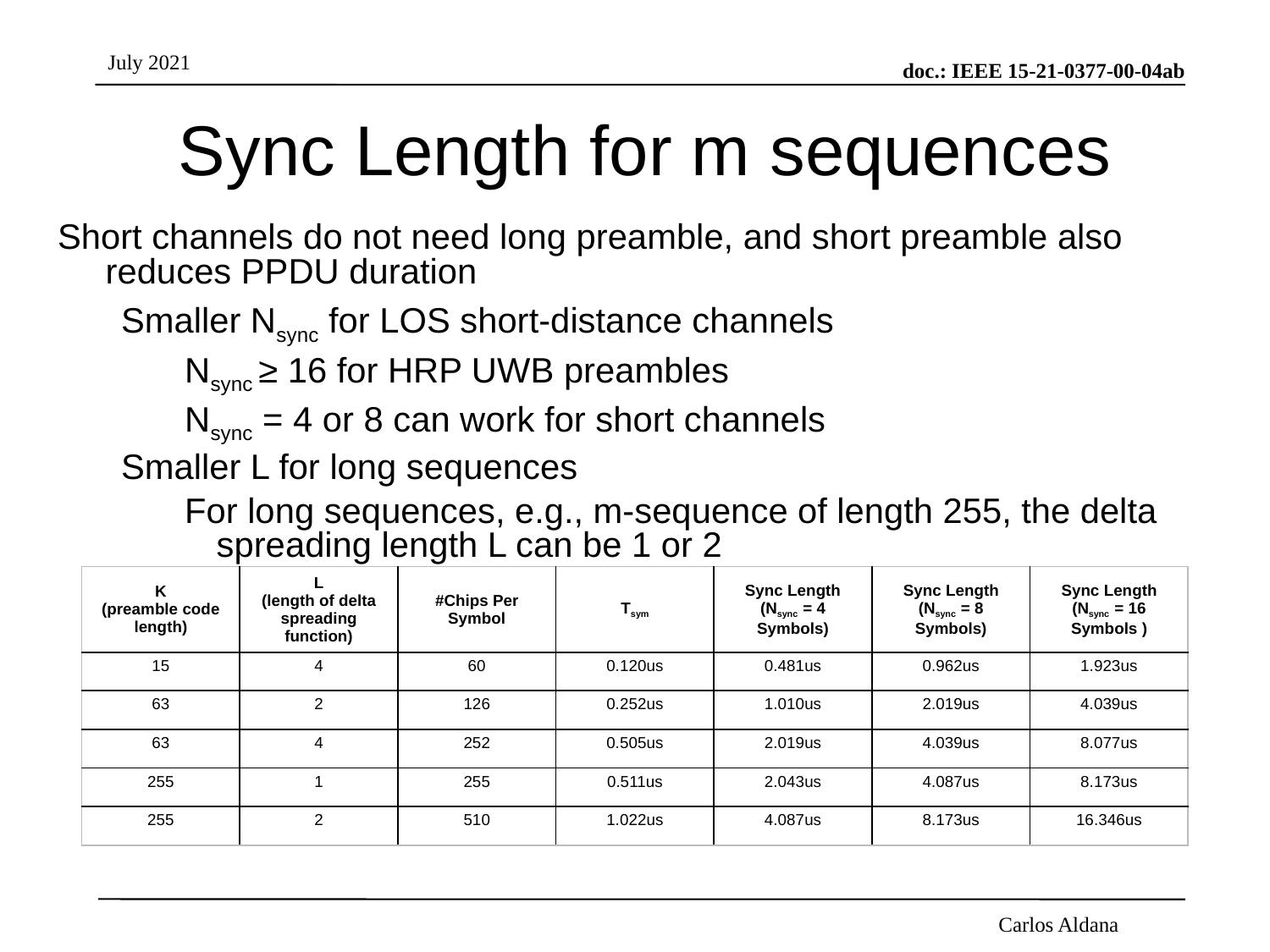

# Sync Length for m sequences
Short channels do not need long preamble, and short preamble also reduces PPDU duration
Smaller Nsync for LOS short-distance channels
Nsync ≥ 16 for HRP UWB preambles
Nsync = 4 or 8 can work for short channels
Smaller L for long sequences
For long sequences, e.g., m-sequence of length 255, the delta spreading length L can be 1 or 2

| K (preamble code length) | L (length of delta spreading function) | #Chips Per Symbol | Tsym | Sync Length (Nsync = 4 Symbols) | Sync Length (Nsync = 8 Symbols) | Sync Length (Nsync = 16 Symbols ) |
| --- | --- | --- | --- | --- | --- | --- |
| 15 | 4 | 60 | 0.120us | 0.481us | 0.962us | 1.923us |
| 63 | 2 | 126 | 0.252us | 1.010us | 2.019us | 4.039us |
| 63 | 4 | 252 | 0.505us | 2.019us | 4.039us | 8.077us |
| 255 | 1 | 255 | 0.511us | 2.043us | 4.087us | 8.173us |
| 255 | 2 | 510 | 1.022us | 4.087us | 8.173us | 16.346us |